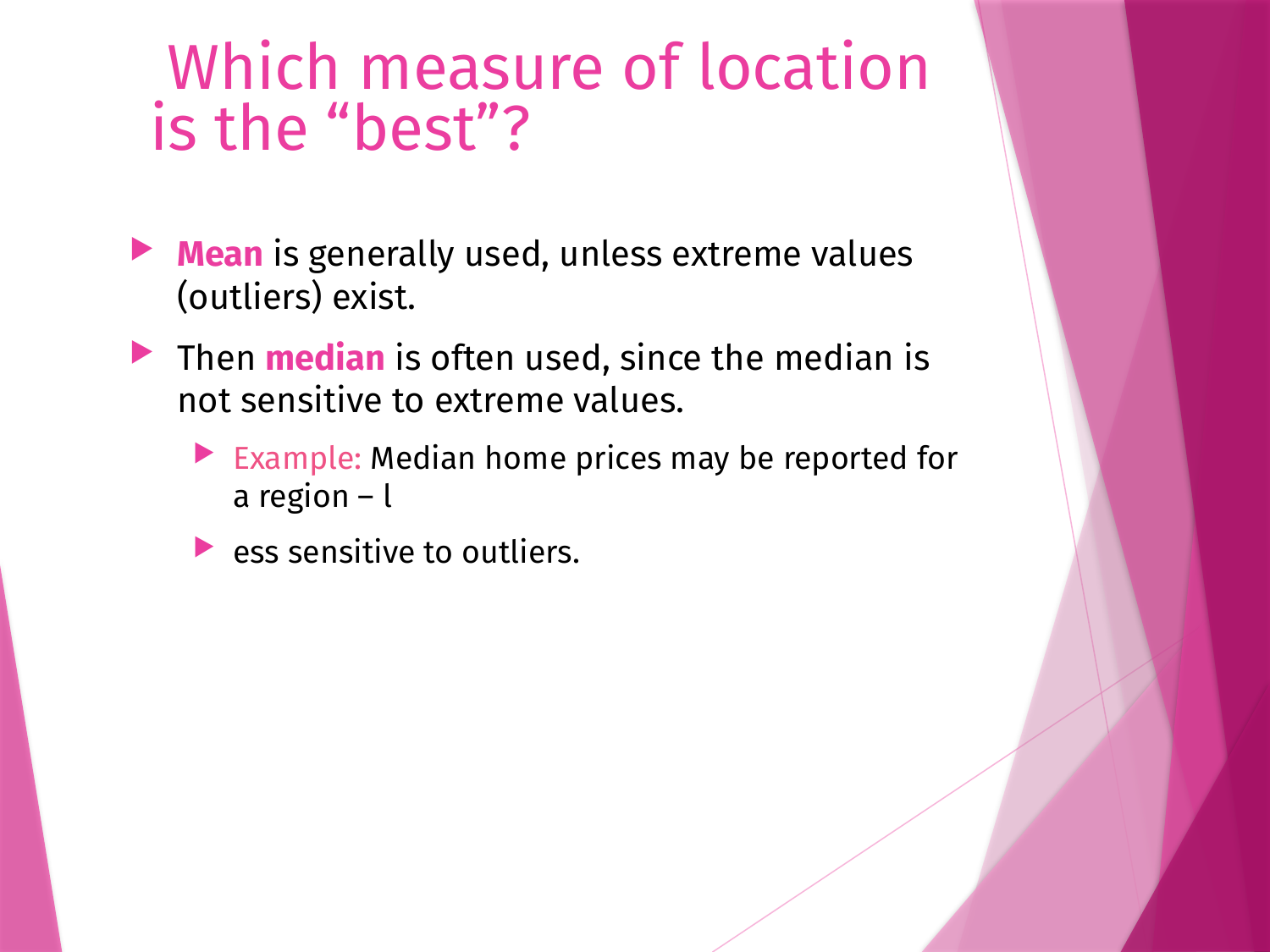

# Which measure of location is the “best”?
Mean is generally used, unless extreme values (outliers) exist.
Then median is often used, since the median is not sensitive to extreme values.
Example: Median home prices may be reported for a region – l
ess sensitive to outliers.